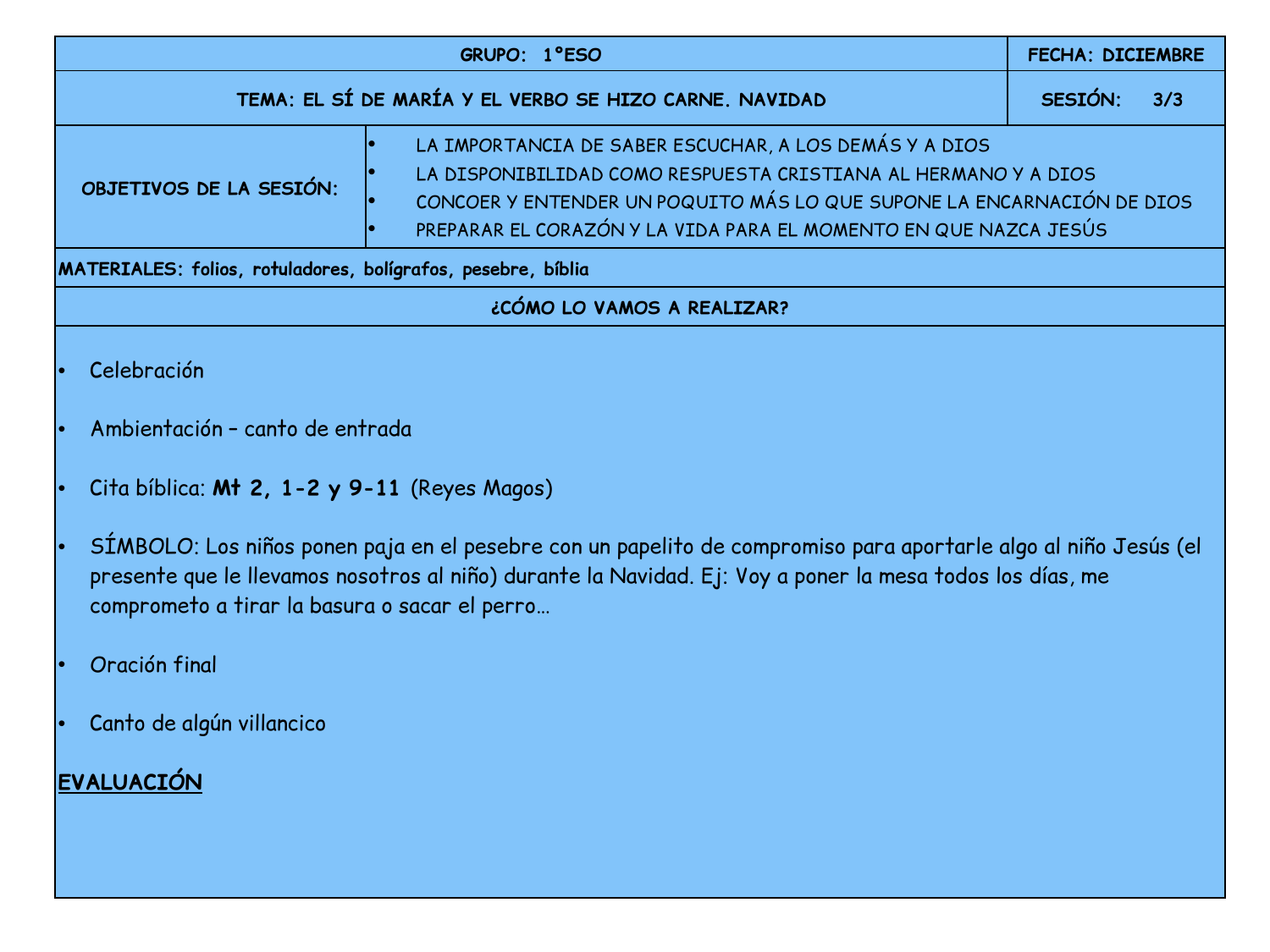

| GRUPO: 1ºESO |  | FECHA: DICIEMBRE |
| --- | --- | --- |
| TEMA: EL SÍ DE MARÍA Y EL VERBO SE HIZO CARNE. NAVIDAD |  | SESIÓN: 3/3 |
| OBJETIVOS DE LA SESIÓN: | LA IMPORTANCIA DE SABER ESCUCHAR, A LOS DEMÁS Y A DIOS LA DISPONIBILIDAD COMO RESPUESTA CRISTIANA AL HERMANO Y A DIOS CONCOER Y ENTENDER UN POQUITO MÁS LO QUE SUPONE LA ENCARNACIÓN DE DIOS PREPARAR EL CORAZÓN Y LA VIDA PARA EL MOMENTO EN QUE NAZCA JESÚS |  |
| MATERIALES: folios, rotuladores, bolígrafos, pesebre, bíblia |  |  |
| ¿CÓMO LO VAMOS A REALIZAR? |  |  |
| Celebración Ambientación – canto de entrada Cita bíblica: Mt 2, 1-2 y 9-11 (Reyes Magos) SÍMBOLO: Los niños ponen paja en el pesebre con un papelito de compromiso para aportarle algo al niño Jesús (el presente que le llevamos nosotros al niño) durante la Navidad. Ej: Voy a poner la mesa todos los días, me comprometo a tirar la basura o sacar el perro… Oración final Canto de algún villancico EVALUACIÓN |  |  |